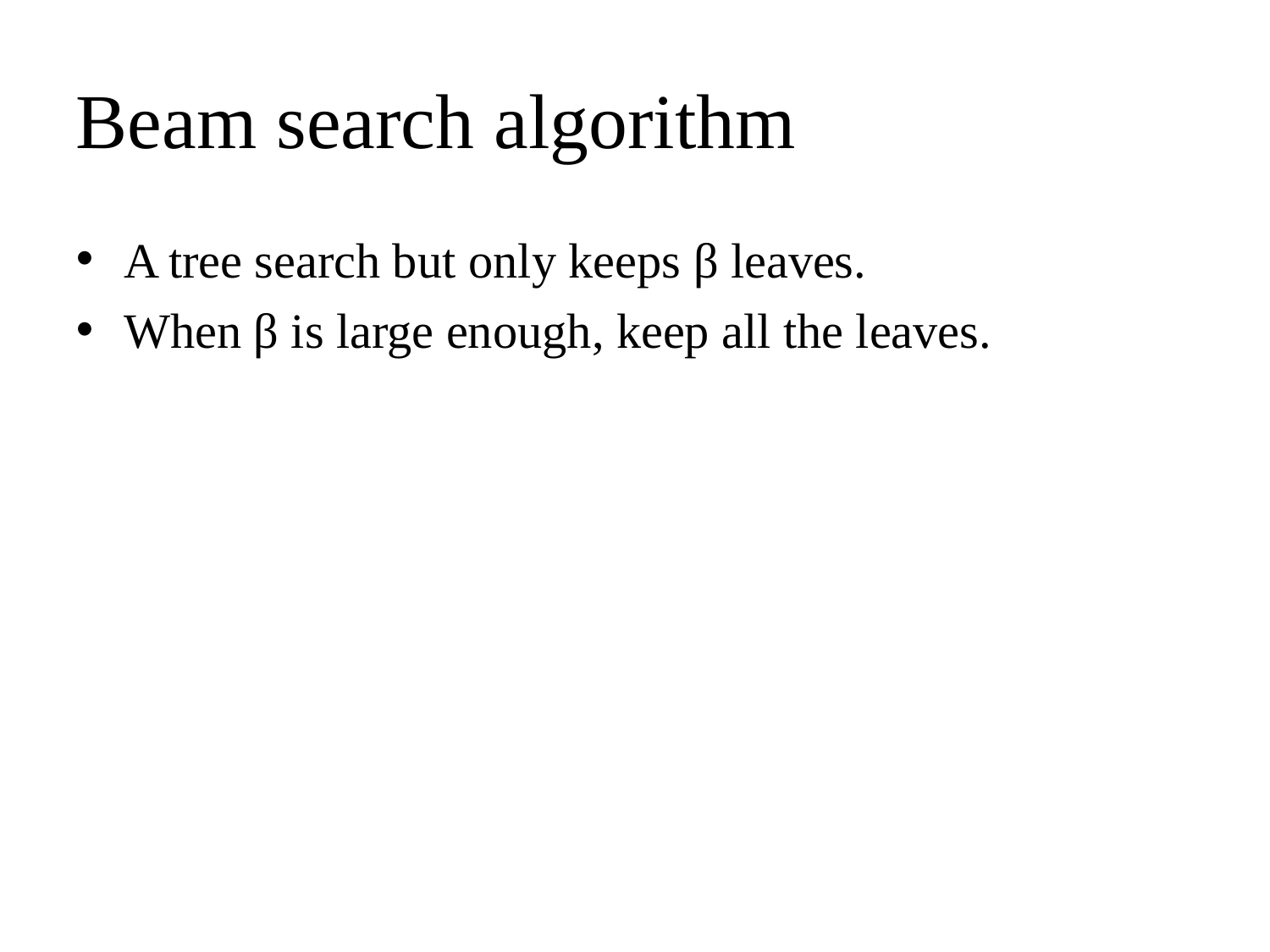

Beam search algorithm
A tree search but only keeps β leaves.
When β is large enough, keep all the leaves.